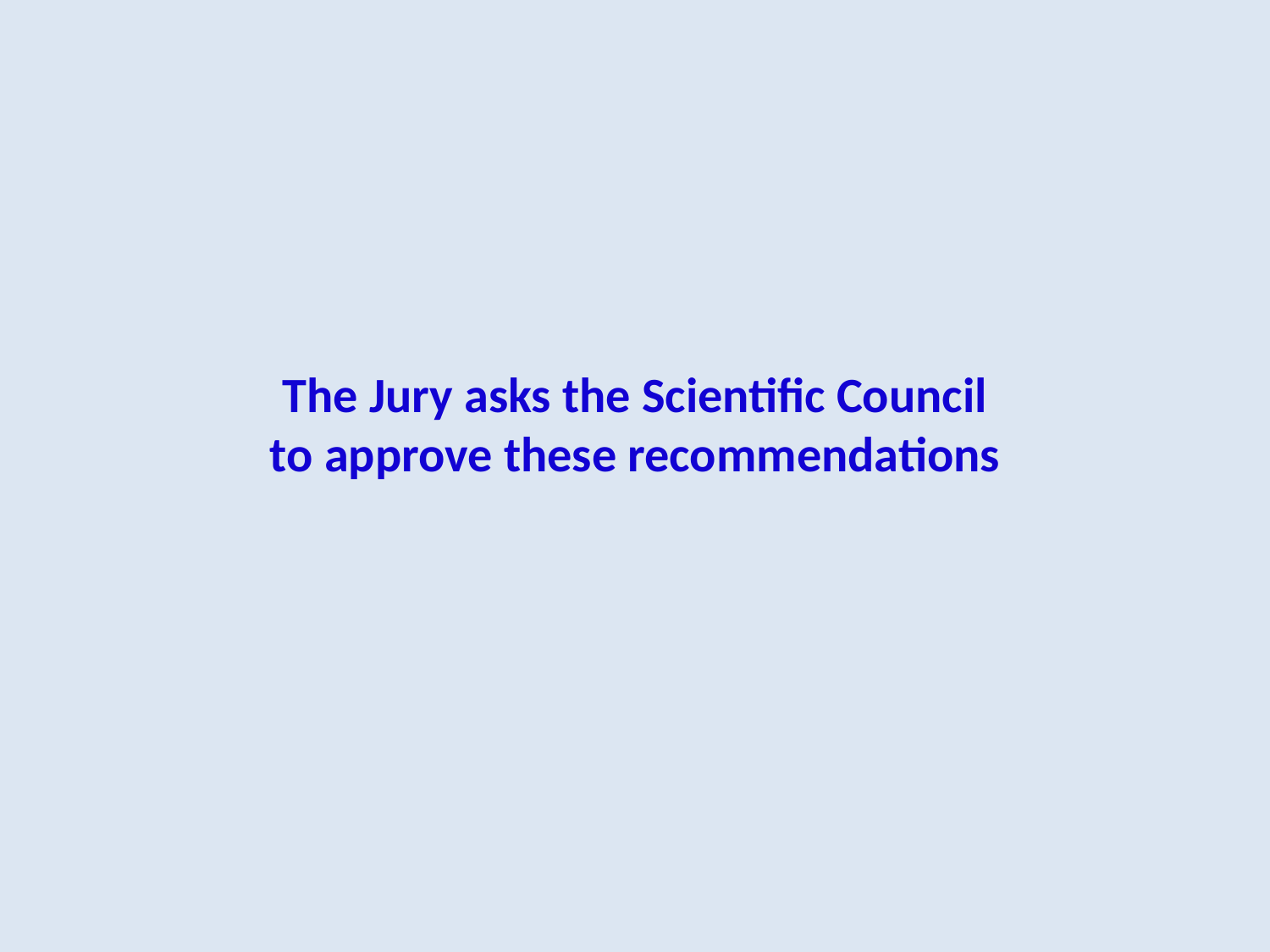

The Jury asks the Scientific Council
to approve these recommendations